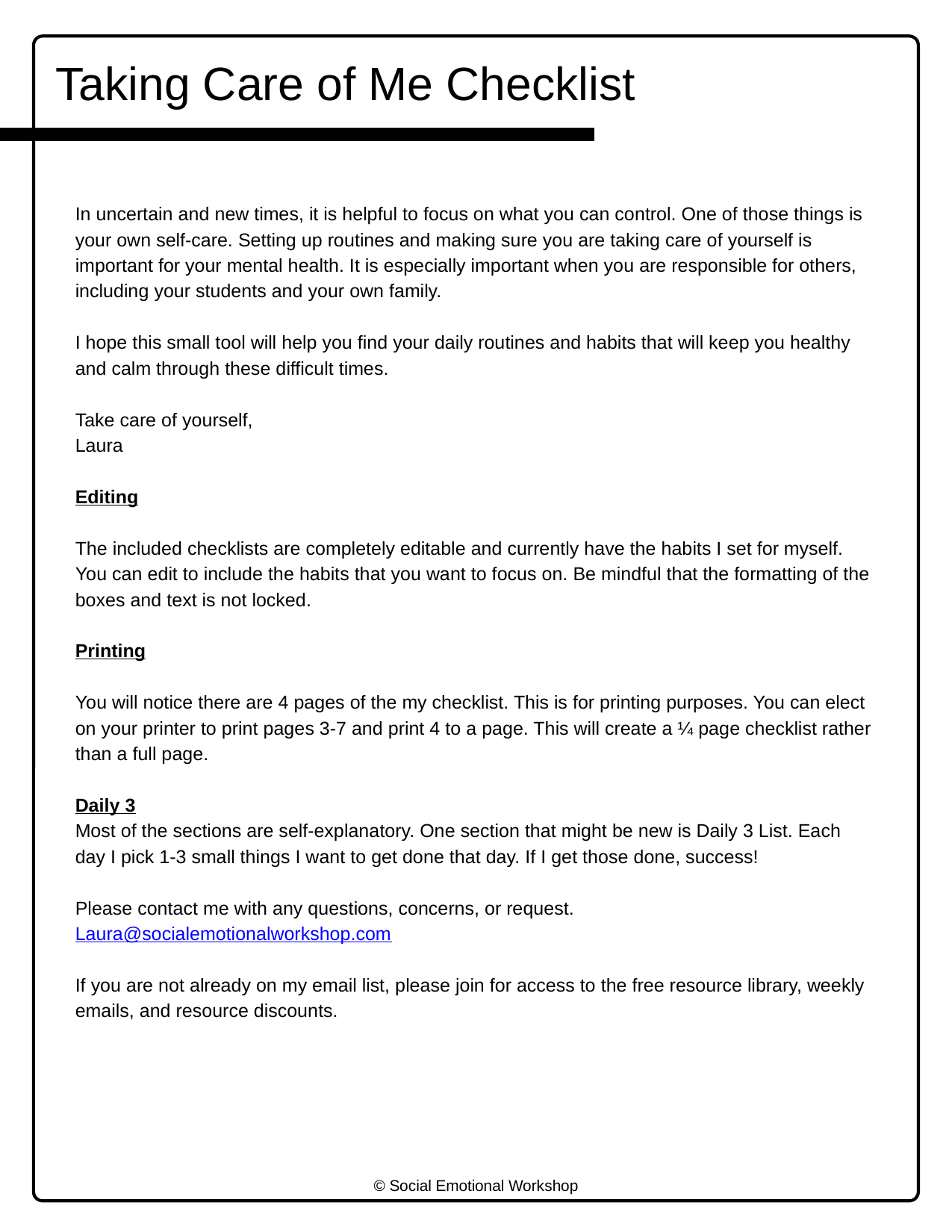

Taking Care of Me Checklist
In uncertain and new times, it is helpful to focus on what you can control. One of those things is your own self-care. Setting up routines and making sure you are taking care of yourself is important for your mental health. It is especially important when you are responsible for others, including your students and your own family.

I hope this small tool will help you find your daily routines and habits that will keep you healthy and calm through these difficult times.

Take care of yourself,
Laura

Editing

The included checklists are completely editable and currently have the habits I set for myself. You can edit to include the habits that you want to focus on. Be mindful that the formatting of the boxes and text is not locked.

Printing

You will notice there are 4 pages of the my checklist. This is for printing purposes. You can elect on your printer to print pages 3-7 and print 4 to a page. This will create a ¼ page checklist rather than a full page.

Daily 3
Most of the sections are self-explanatory. One section that might be new is Daily 3 List. Each day I pick 1-3 small things I want to get done that day. If I get those done, success!

Please contact me with any questions, concerns, or request. Laura@socialemotionalworkshop.com

If you are not already on my email list, please join for access to the free resource library, weekly emails, and resource discounts.

© Social Emotional Workshop